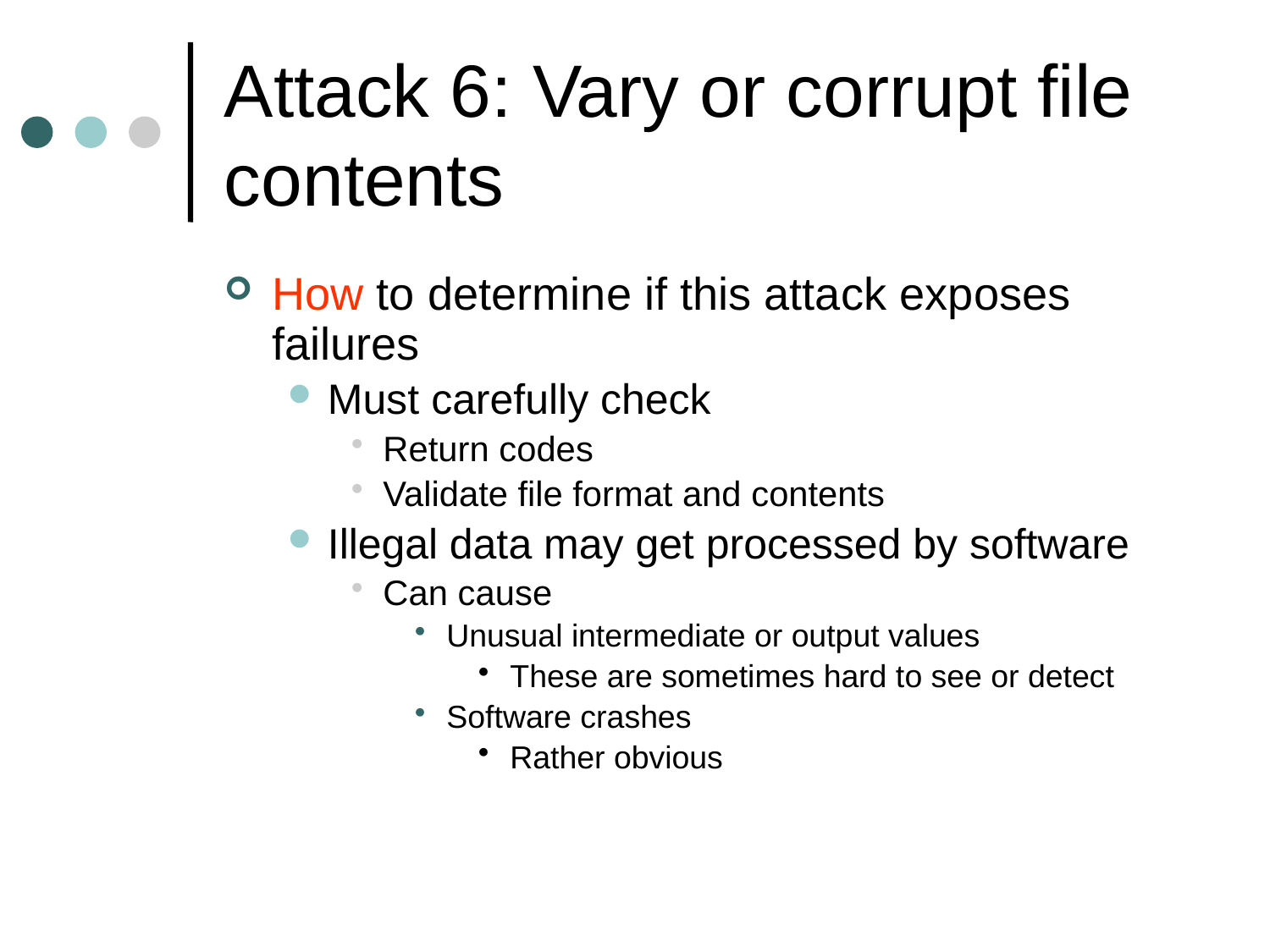

# Attack 6: Vary or corrupt file contents
How to determine if this attack exposes failures
Must carefully check
Return codes
Validate file format and contents
Illegal data may get processed by software
Can cause
Unusual intermediate or output values
These are sometimes hard to see or detect
Software crashes
Rather obvious